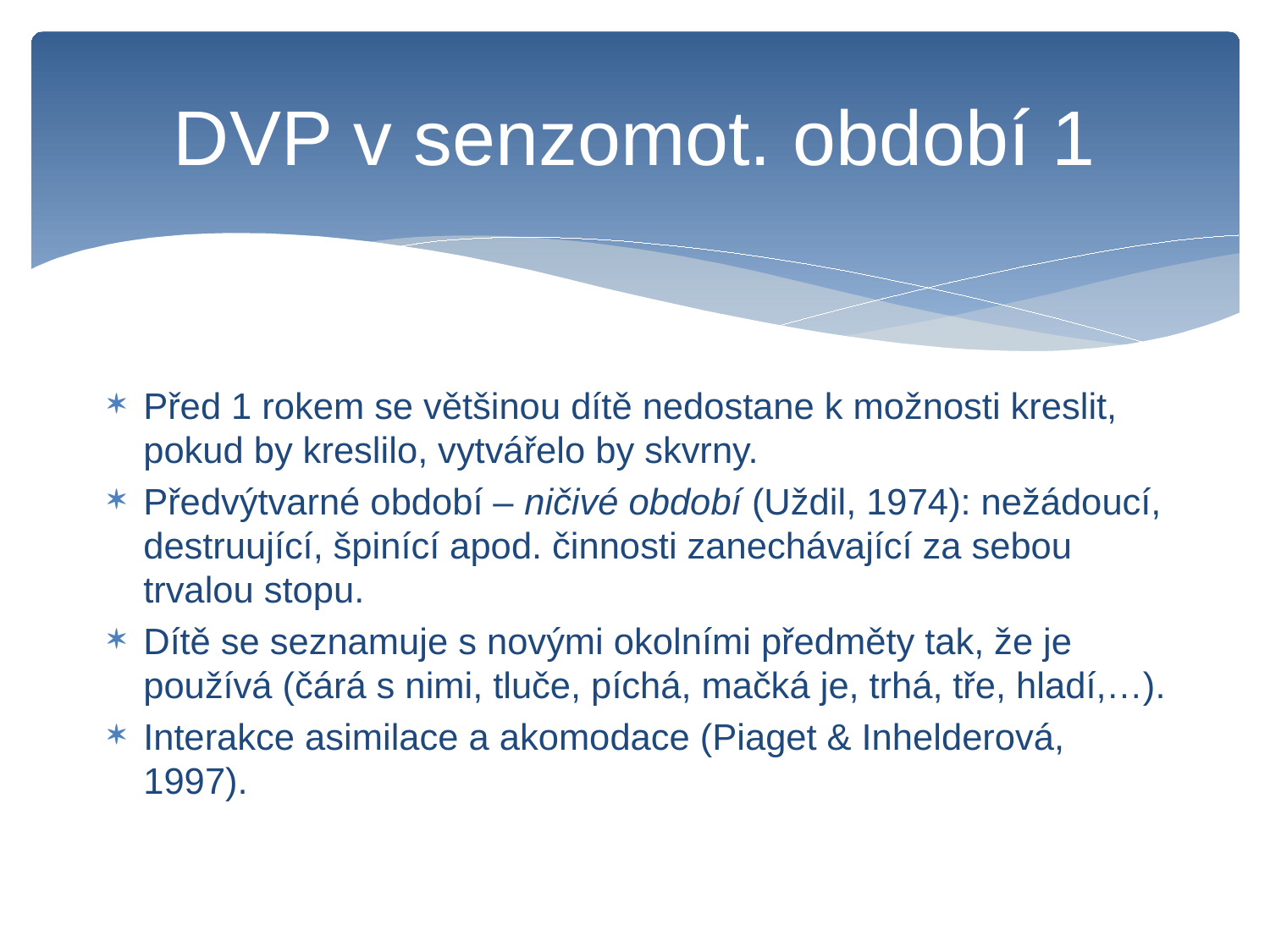

# DVP v senzomot. období 1
Před 1 rokem se většinou dítě nedostane k možnosti kreslit, pokud by kreslilo, vytvářelo by skvrny.
Předvýtvarné období – ničivé období (Uždil, 1974): nežádoucí, destruující, špinící apod. činnosti zanechávající za sebou trvalou stopu.
Dítě se seznamuje s novými okolními předměty tak, že je používá (čárá s nimi, tluče, píchá, mačká je, trhá, tře, hladí,…).
Interakce asimilace a akomodace (Piaget & Inhelderová, 1997).